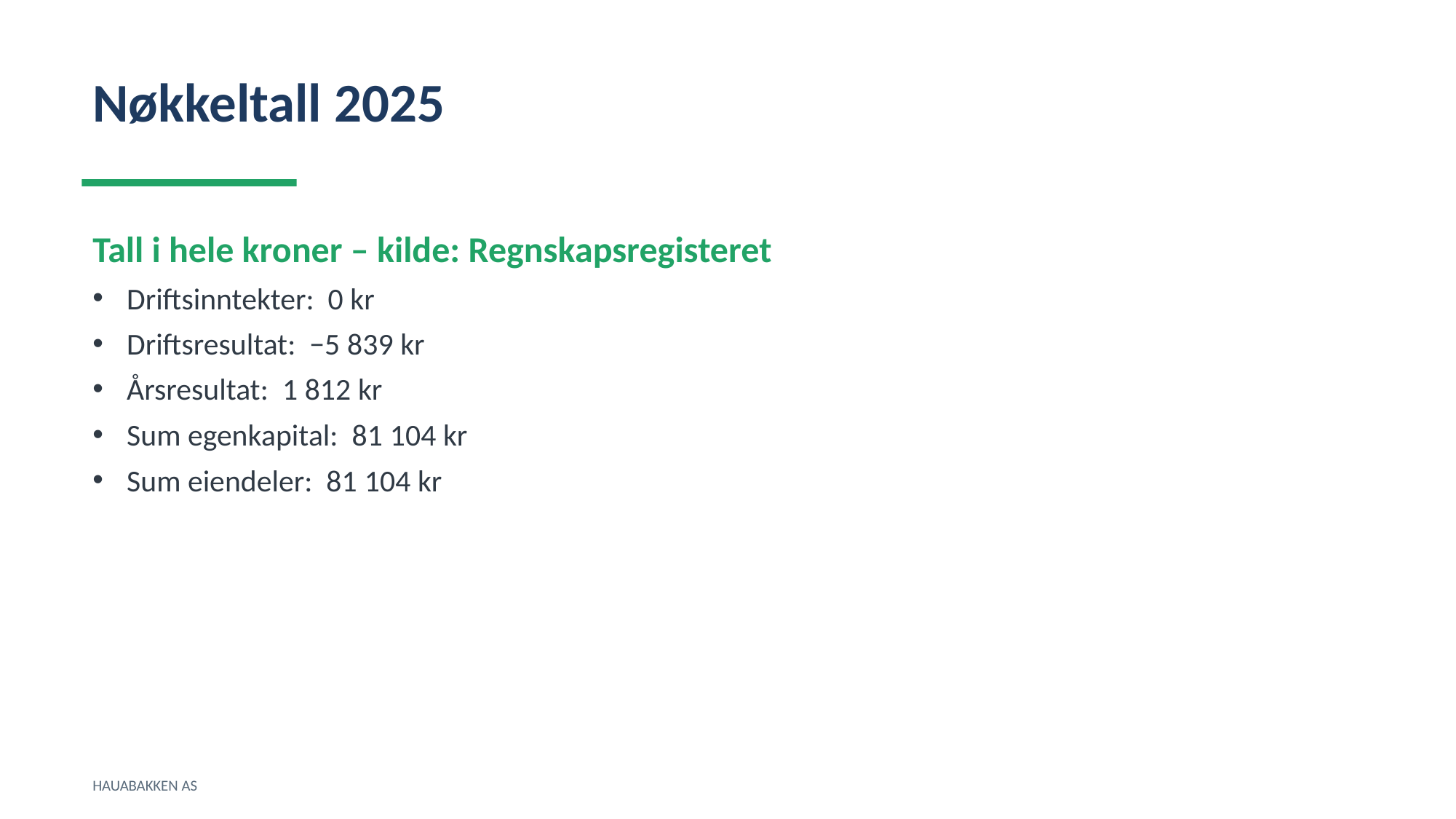

Nøkkeltall 2025

Tall i hele kroner – kilde: Regnskapsregisteret
Driftsinntekter:  0 kr
Driftsresultat:  −5 839 kr
Årsresultat:  1 812 kr
Sum egenkapital:  81 104 kr
Sum eiendeler:  81 104 kr
HAUABAKKEN AS